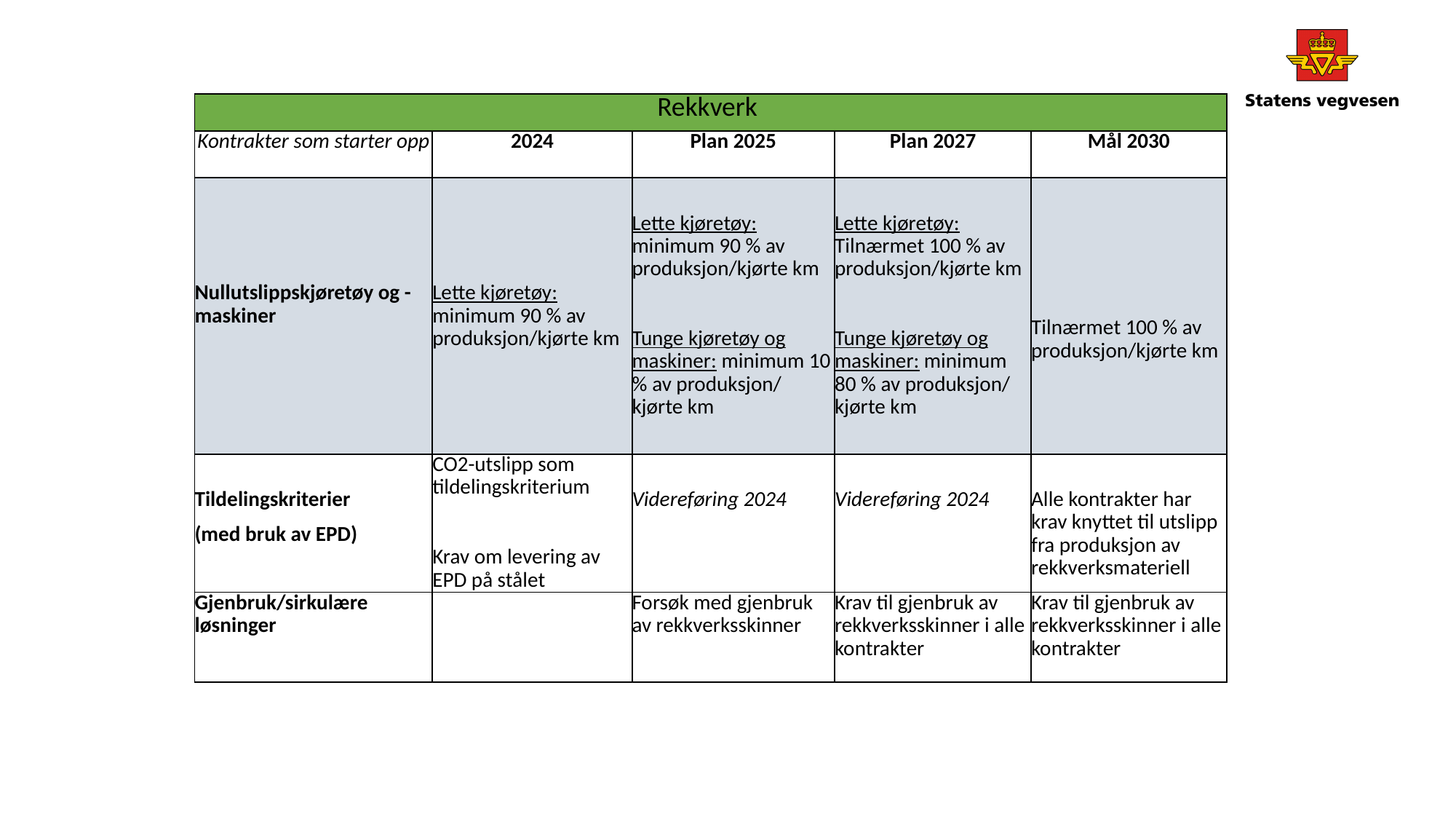

| Rekkverk |  |  |  |  |
| --- | --- | --- | --- | --- |
| Kontrakter som starter opp | 2024 | Plan 2025 | Plan 2027 | Mål 2030 |
| Nullutslippskjøretøy og -maskiner | Lette kjøretøy: minimum 90 % av produksjon/kjørte km | Lette kjøretøy: minimum 90 % av produksjon/kjørte km   Tunge kjøretøy og maskiner: minimum 10 % av produksjon/ kjørte km | Lette kjøretøy: Tilnærmet 100 % av produksjon/kjørte km   Tunge kjøretøy og maskiner: minimum 80 % av produksjon/ kjørte km | Tilnærmet 100 % av produksjon/kjørte km |
| Tildelingskriterier (med bruk av EPD) | CO2-utslipp som tildelingskriterium   Krav om levering av EPD på stålet | Videreføring 2024 | Videreføring 2024 | Alle kontrakter har krav knyttet til utslipp fra produksjon av rekkverksmateriell |
| Gjenbruk/sirkulære løsninger |  | Forsøk med gjenbruk av rekkverksskinner | Krav til gjenbruk av rekkverksskinner i alle kontrakter | Krav til gjenbruk av rekkverksskinner i alle kontrakter |